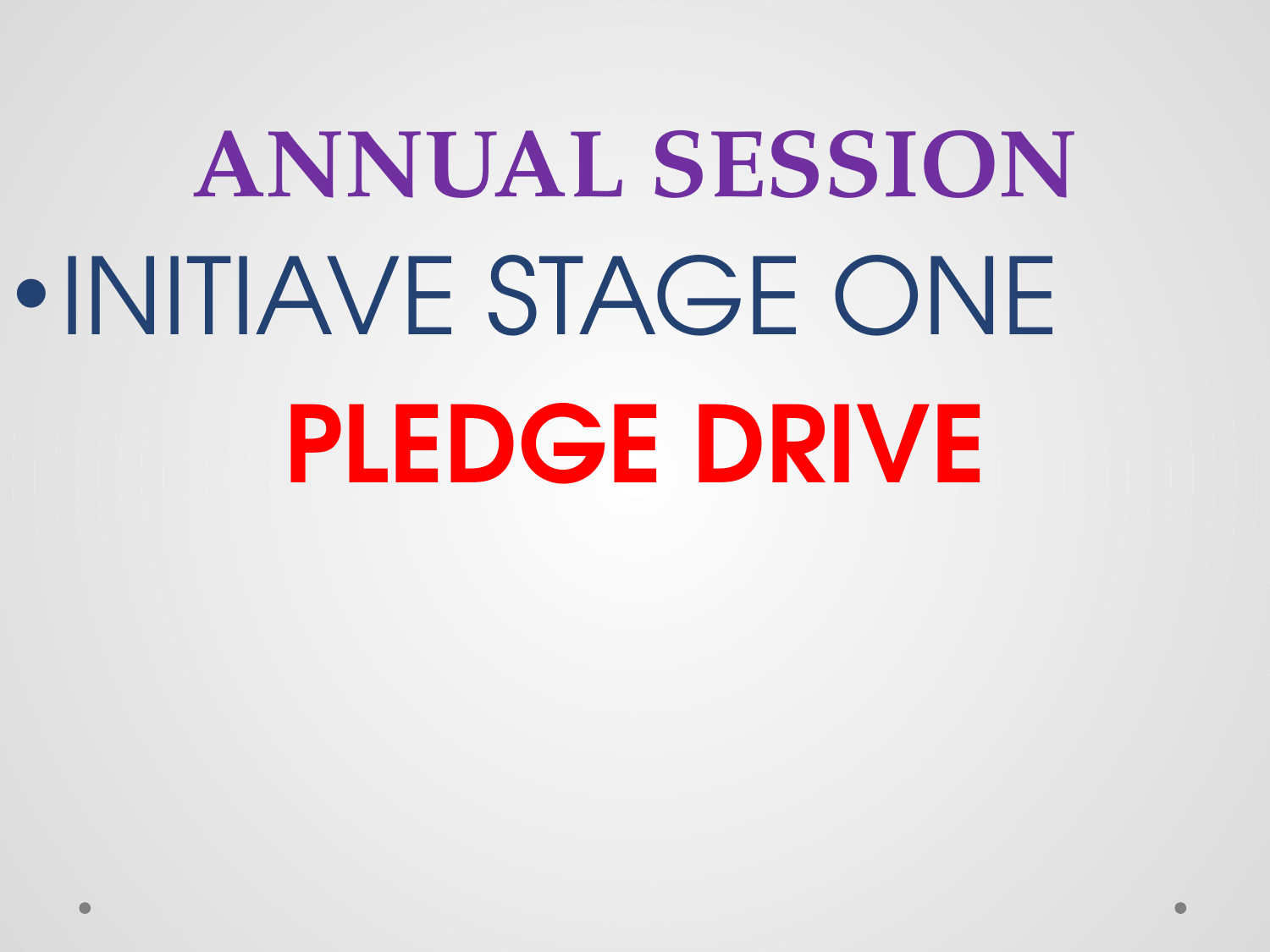

# ANNUAL SESSION
INITIAVE STAGE ONE
PLEDGE DRIVE